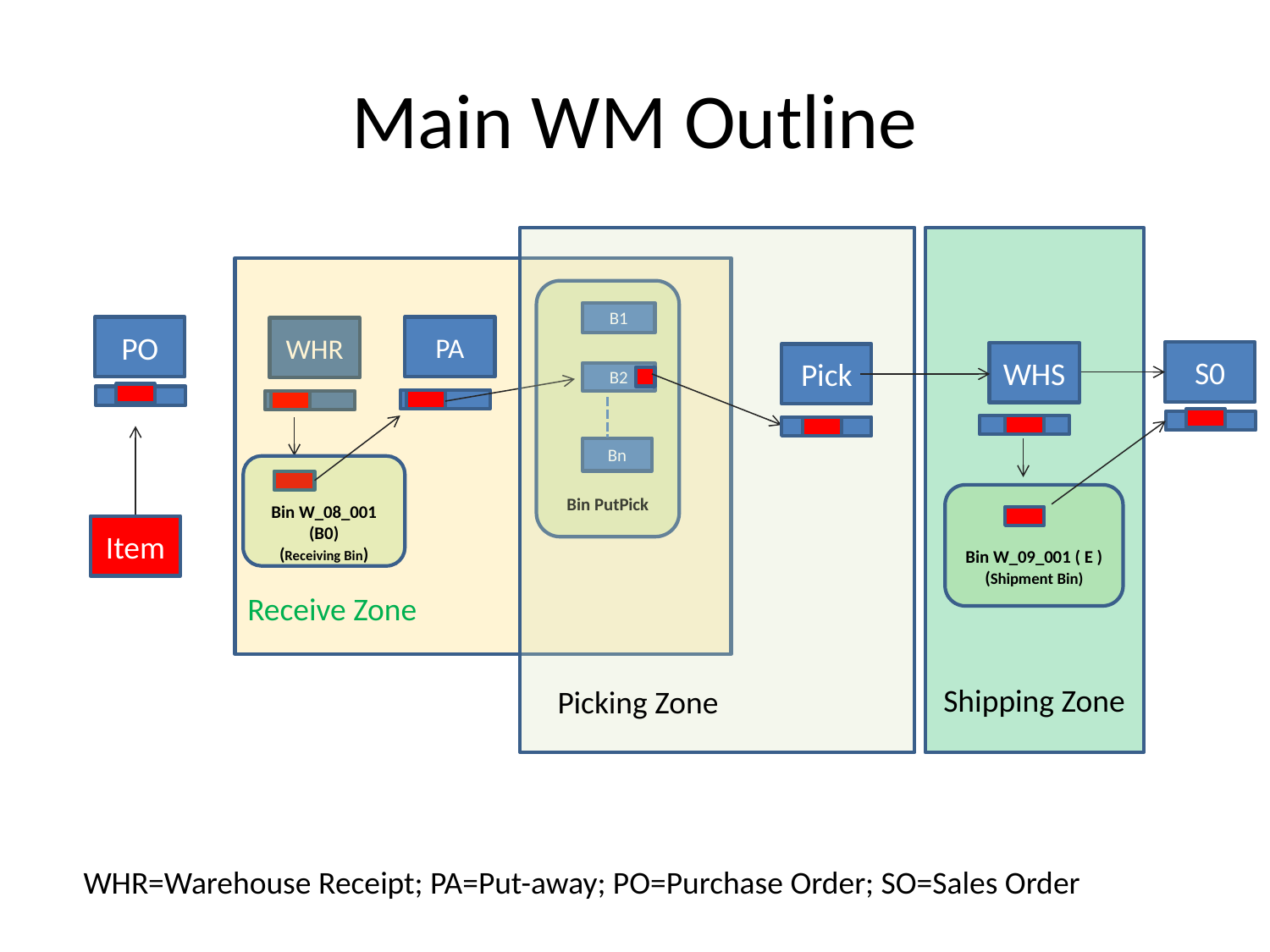

# Main WM Outline

Shipping Zone

Receive Zone

Bin PutPick
B1
PO
PA
WHR
S0
WHS
Pick
B2

Bn

Bin W_08_001 (B0)
(Receiving Bin)

Bin W_09_001 ( E )
(Shipment Bin)

Item
Picking Zone
WHR=Warehouse Receipt; PA=Put-away; PO=Purchase Order; SO=Sales Order